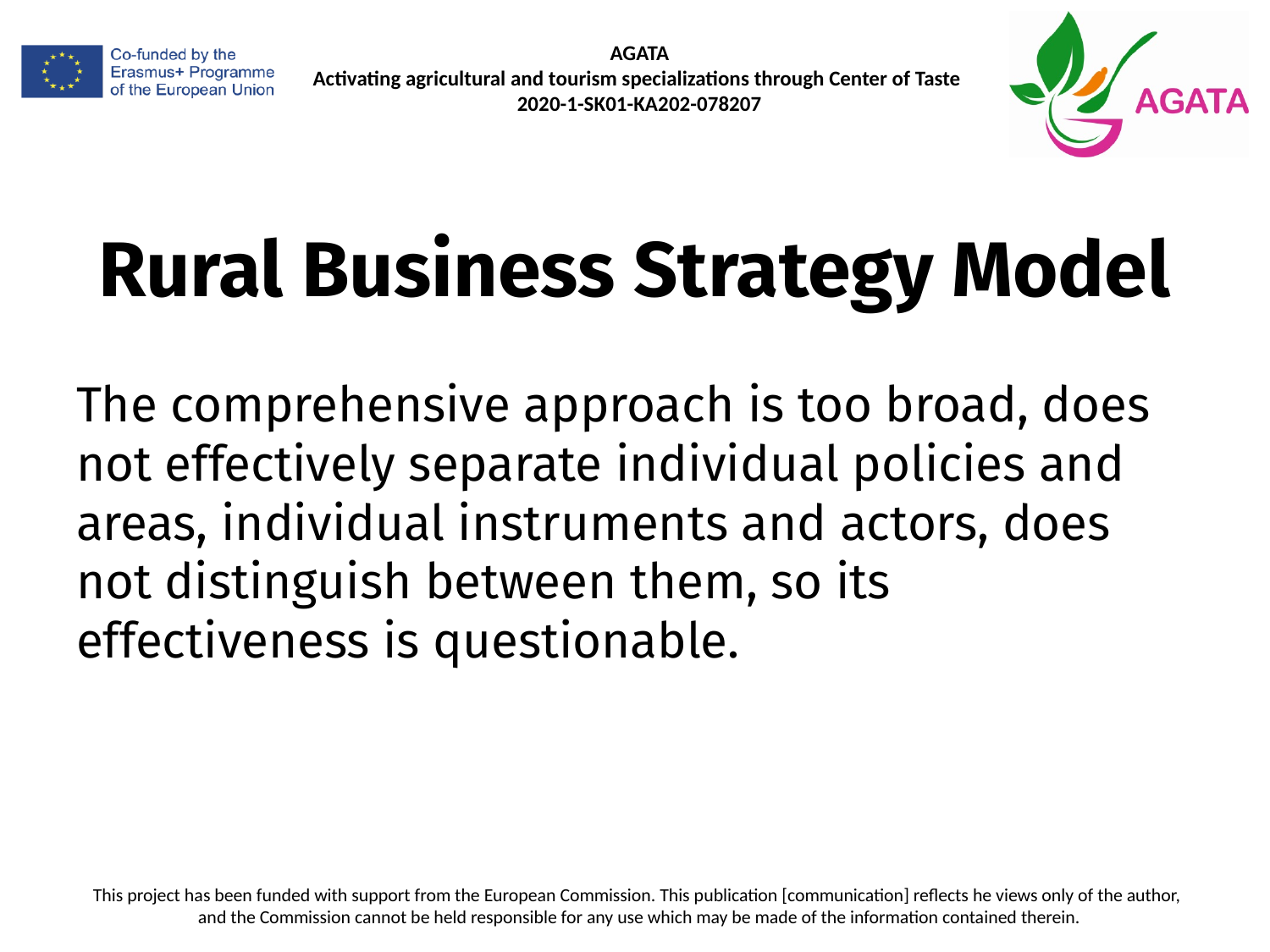

# Rural Business Strategy Model
The comprehensive approach is too broad, does not effectively separate individual policies and areas, individual instruments and actors, does not distinguish between them, so its effectiveness is questionable.